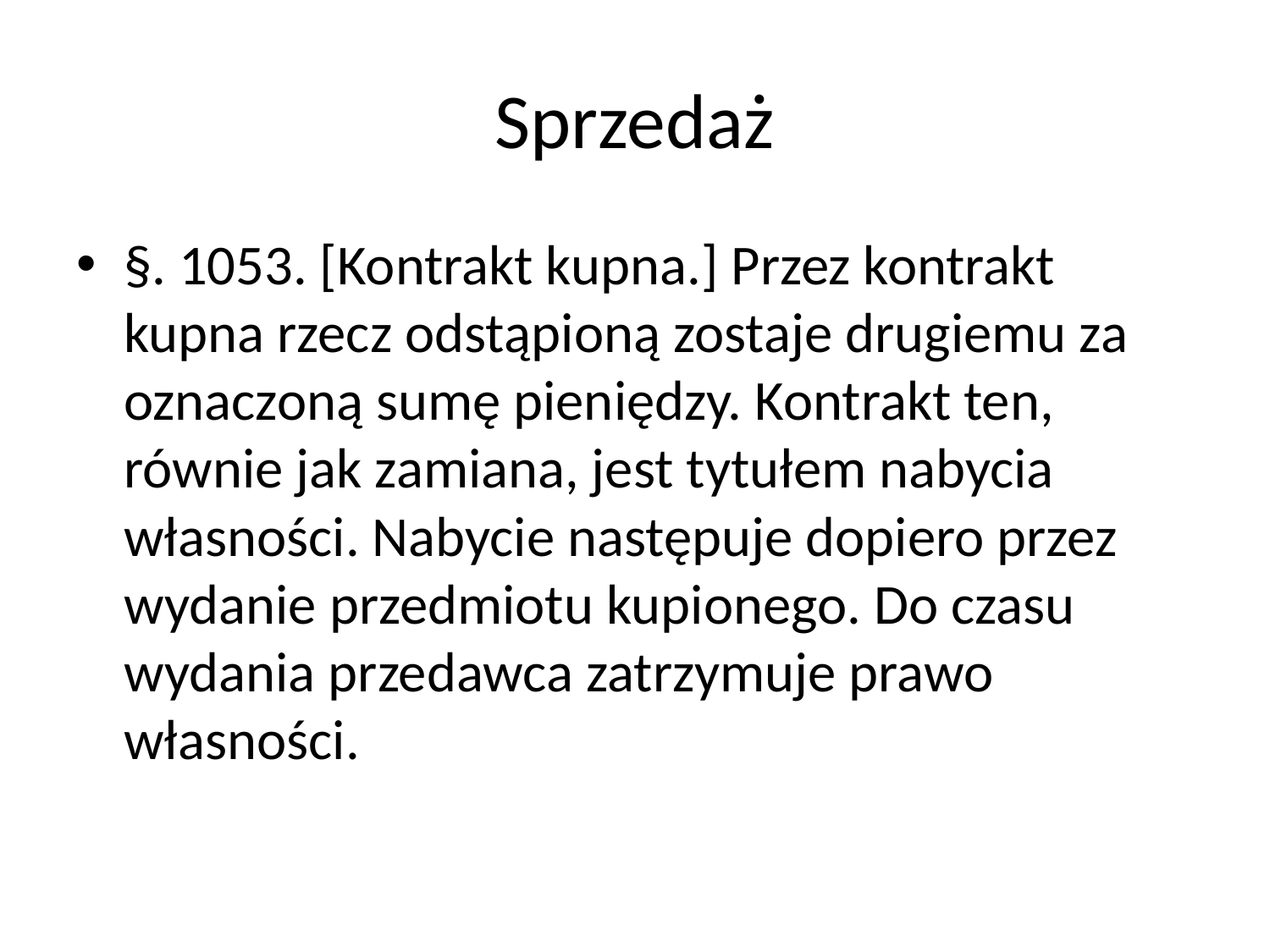

# Sprzedaż
§. 1053. [Kontrakt kupna.] Przez kontrakt kupna rzecz odstąpioną zostaje drugiemu za oznaczoną sumę pieniędzy. Kontrakt ten, równie jak zamiana, jest tytułem nabycia własności. Nabycie następuje dopiero przez wydanie przedmiotu kupionego. Do czasu wydania przedawca zatrzymuje prawo własności.